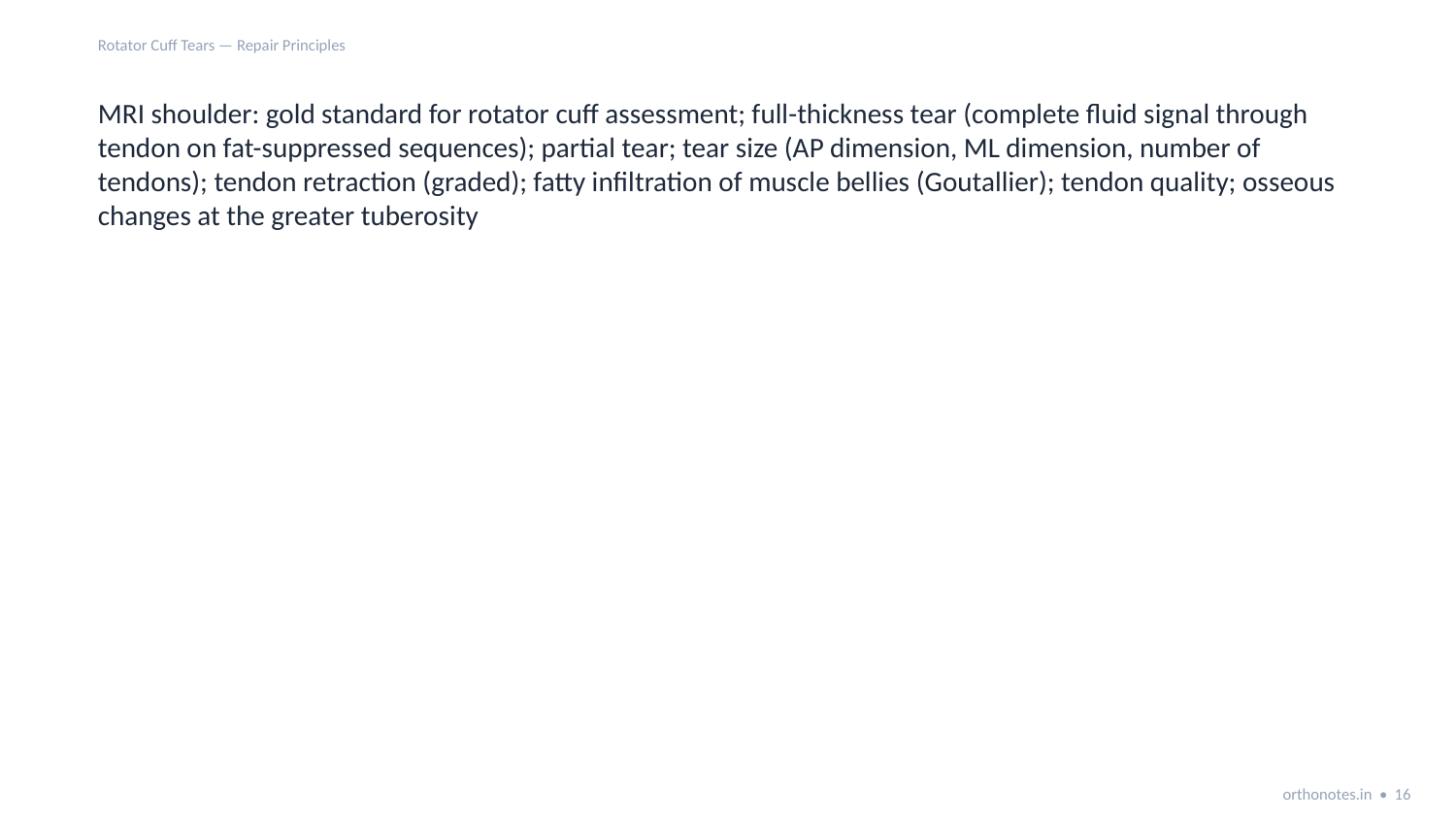

Rotator Cuff Tears — Repair Principles
MRI shoulder: gold standard for rotator cuff assessment; full-thickness tear (complete fluid signal through tendon on fat-suppressed sequences); partial tear; tear size (AP dimension, ML dimension, number of tendons); tendon retraction (graded); fatty infiltration of muscle bellies (Goutallier); tendon quality; osseous changes at the greater tuberosity
orthonotes.in  •  16